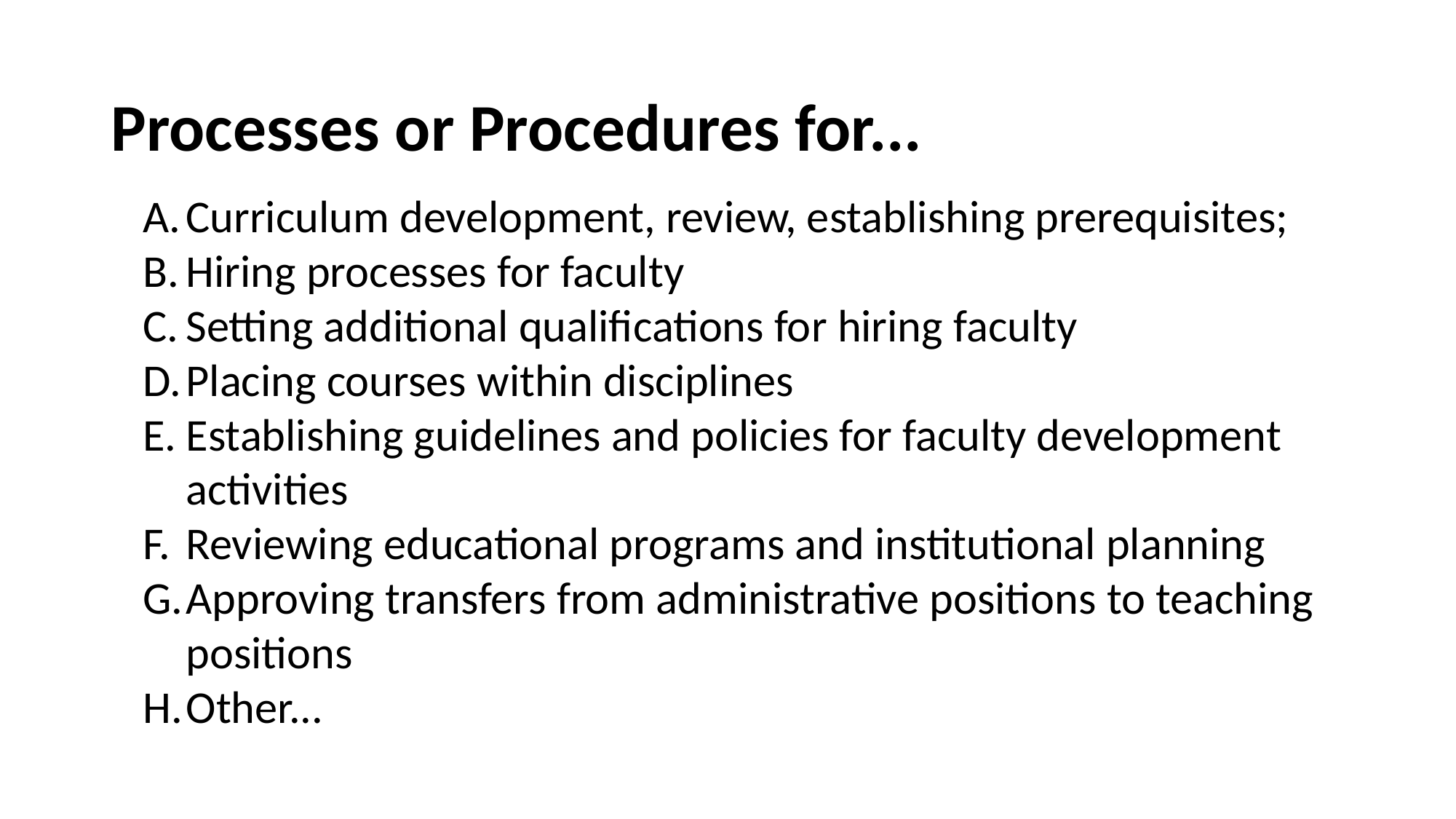

# Processes or Procedures for...
Curriculum development, review, establishing prerequisites;
Hiring processes for faculty
Setting additional qualifications for hiring faculty
Placing courses within disciplines
Establishing guidelines and policies for faculty development activities
Reviewing educational programs and institutional planning
Approving transfers from administrative positions to teaching positions
Other...